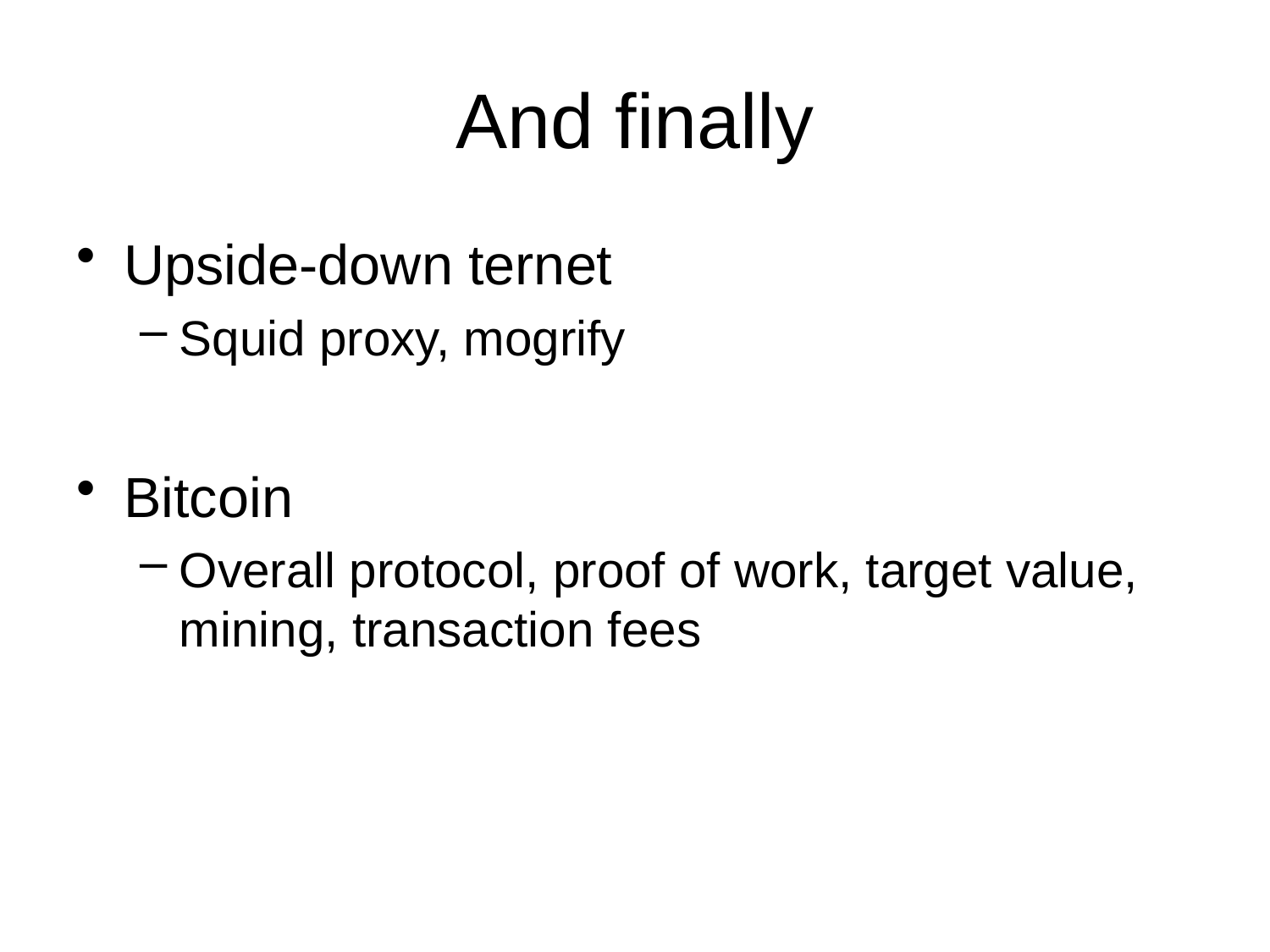

# And finally
Upside-down ternet
Squid proxy, mogrify

Bitcoin
Overall protocol, proof of work, target value, mining, transaction fees